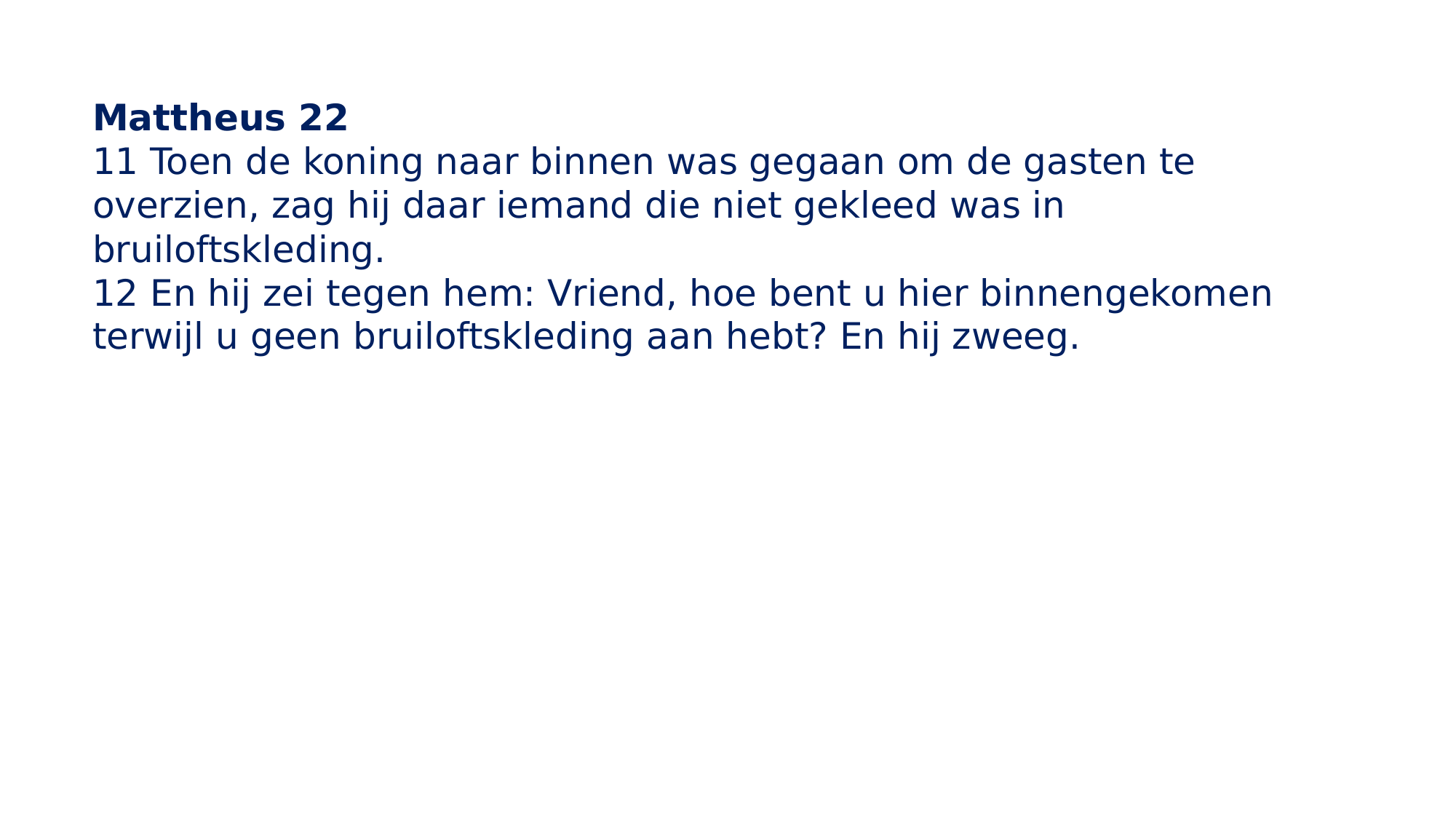

Mattheus 22
11 Toen de koning naar binnen was gegaan om de gasten te overzien, zag hij daar iemand die niet gekleed was in bruiloftskleding.
12 En hij zei tegen hem: Vriend, hoe bent u hier binnengekomen terwijl u geen bruiloftskleding aan hebt? En hij zweeg.